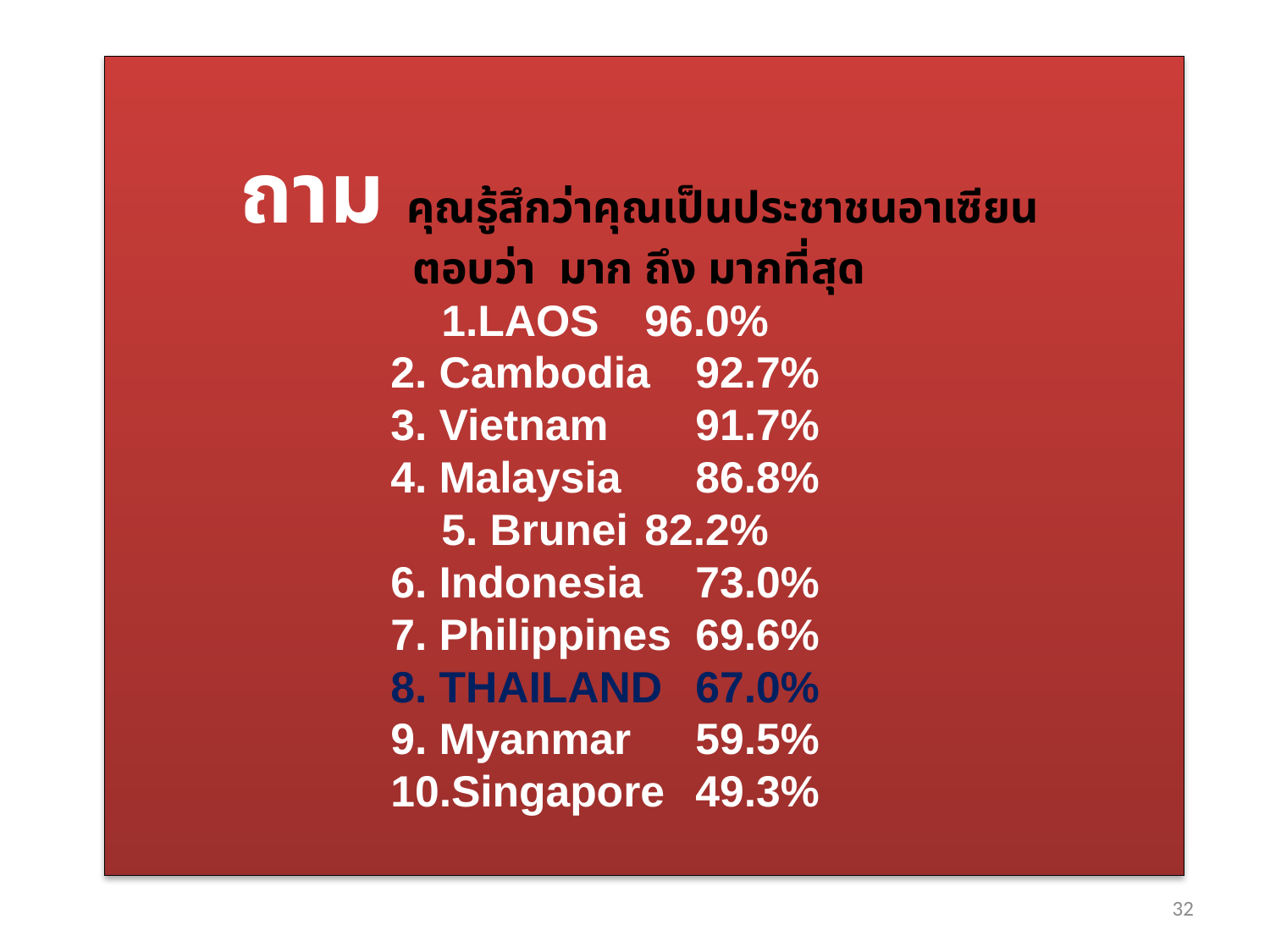

# ถาม  คุณรู้สึกว่าคุณเป็นประชาชนอาเซียน ตอบว่า  มาก ถึง มากที่สุด 1.LAOS  	96.0% 2. Cambodia 	92.7% 3. Vietnam 	91.7% 4. Malaysia 	86.8% 5. Brunei 	82.2% 6. Indonesia 	73.0% 7. Philippines 	69.6% 8. THAILAND 	67.0% 9. Myanmar 	59.5% 10.Singapore 	49.3%
32